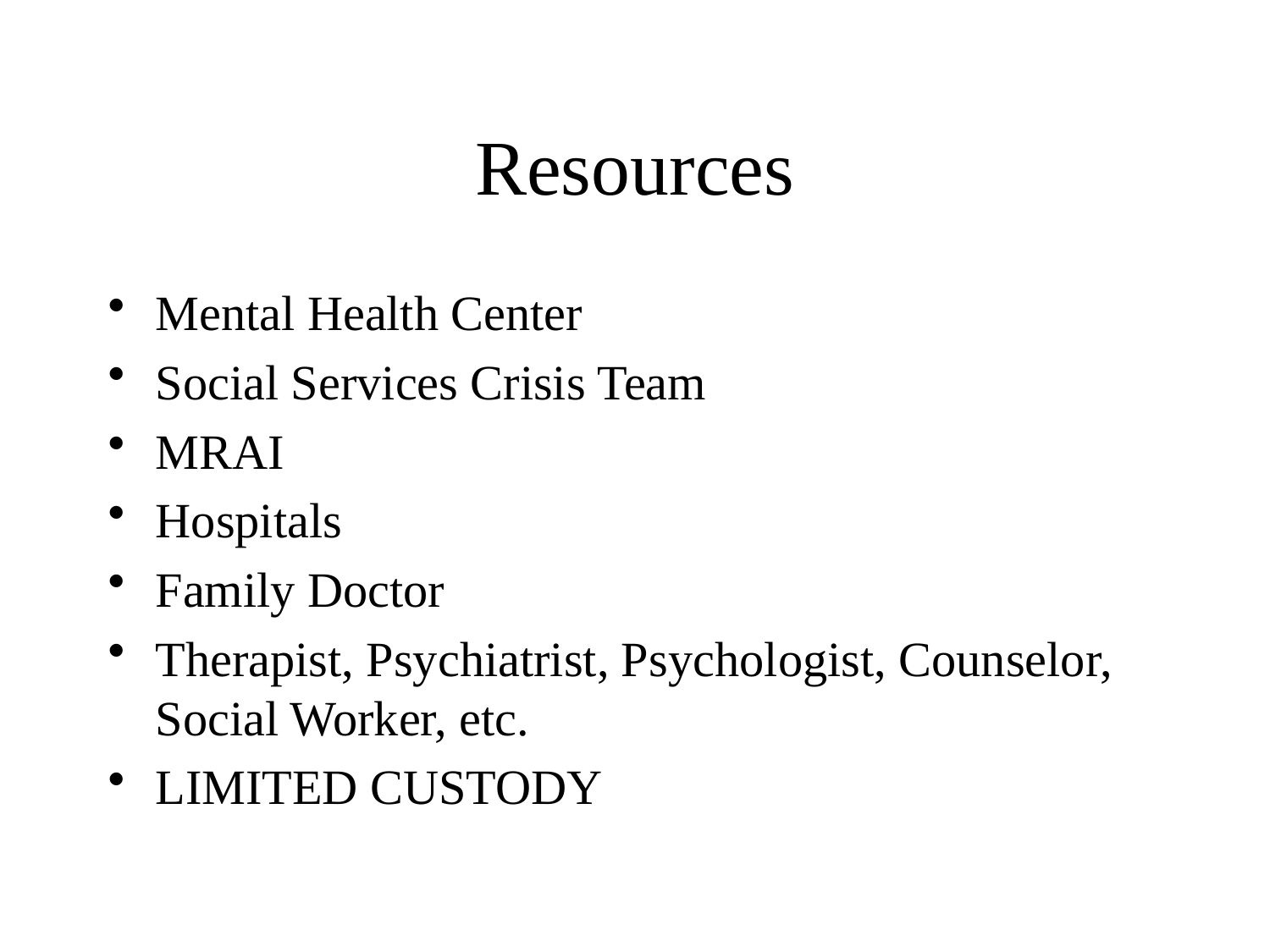

# Resources
Mental Health Center
Social Services Crisis Team
MRAI
Hospitals
Family Doctor
Therapist, Psychiatrist, Psychologist, Counselor, Social Worker, etc.
LIMITED CUSTODY